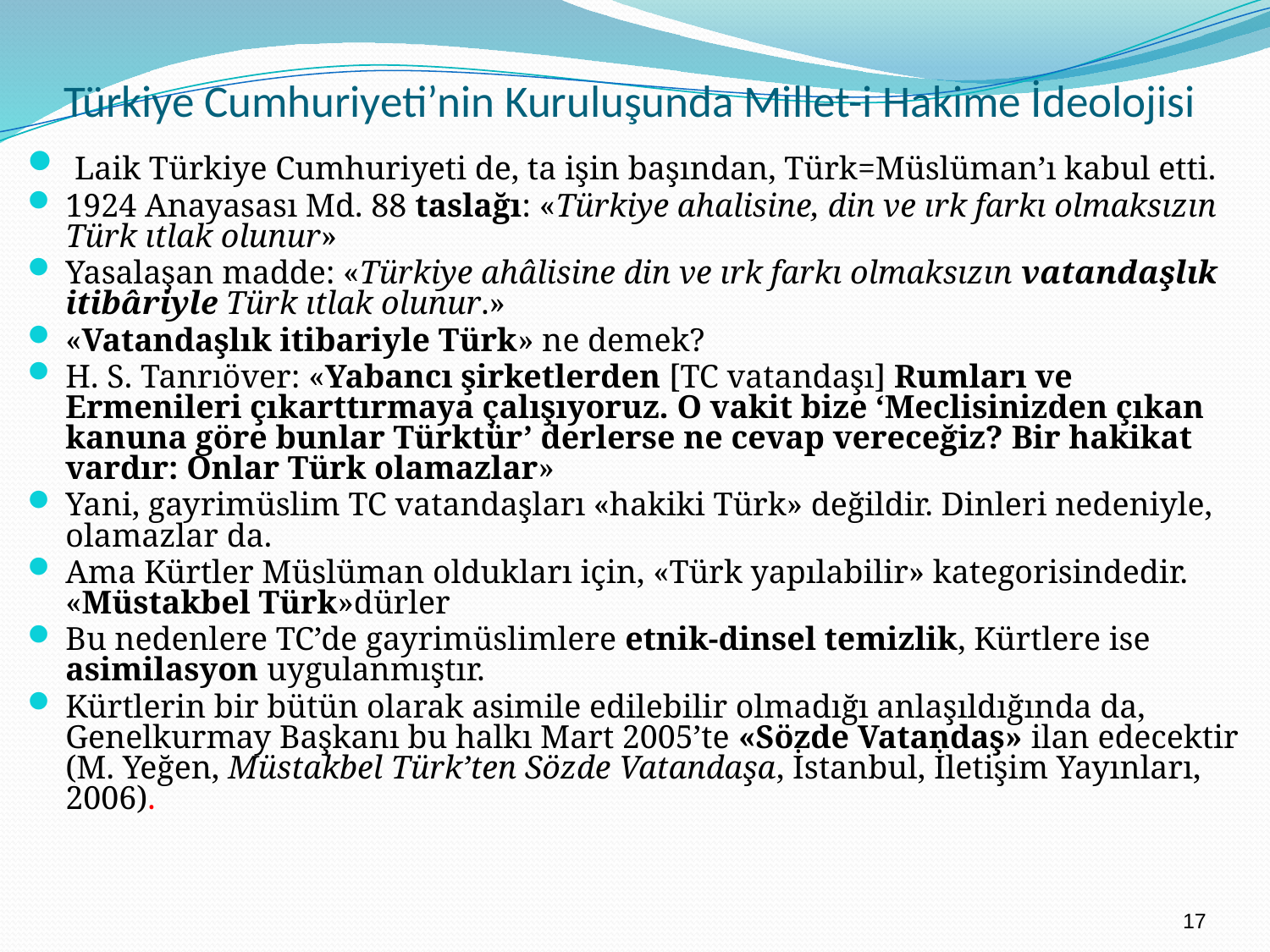

# Türkiye Cumhuriyeti’nin Kuruluşunda Millet-i Hakime İdeolojisi
 Laik Türkiye Cumhuriyeti de, ta işin başından, Türk=Müslüman’ı kabul etti.
1924 Anayasası Md. 88 taslağı: «Türkiye ahalisine, din ve ırk farkı olmaksızın Türk ıtlak olunur»
Yasalaşan madde: «Türkiye ahâlisine din ve ırk farkı olmaksızın vatandaşlık itibâriyle Türk ıtlak olunur.»
«Vatandaşlık itibariyle Türk» ne demek?
H. S. Tanrıöver: «Yabancı şirketlerden [TC vatandaşı] Rumları ve Ermenileri çıkarttırmaya çalışıyoruz. O vakit bize ‘Meclisinizden çıkan kanuna göre bunlar Türktür’ derlerse ne cevap vereceğiz? Bir hakikat vardır: Onlar Türk olamazlar»
Yani, gayrimüslim TC vatandaşları «hakiki Türk» değildir. Dinleri nedeniyle, olamazlar da.
Ama Kürtler Müslüman oldukları için, «Türk yapılabilir» kategorisindedir. «Müstakbel Türk»dürler
Bu nedenlere TC’de gayrimüslimlere etnik-dinsel temizlik, Kürtlere ise asimilasyon uygulanmıştır.
Kürtlerin bir bütün olarak asimile edilebilir olmadığı anlaşıldığında da, Genelkurmay Başkanı bu halkı Mart 2005’te «Sözde Vatandaş» ilan edecektir (M. Yeğen, Müstakbel Türk’ten Sözde Vatandaşa, İstanbul, İletişim Yayınları, 2006).

17